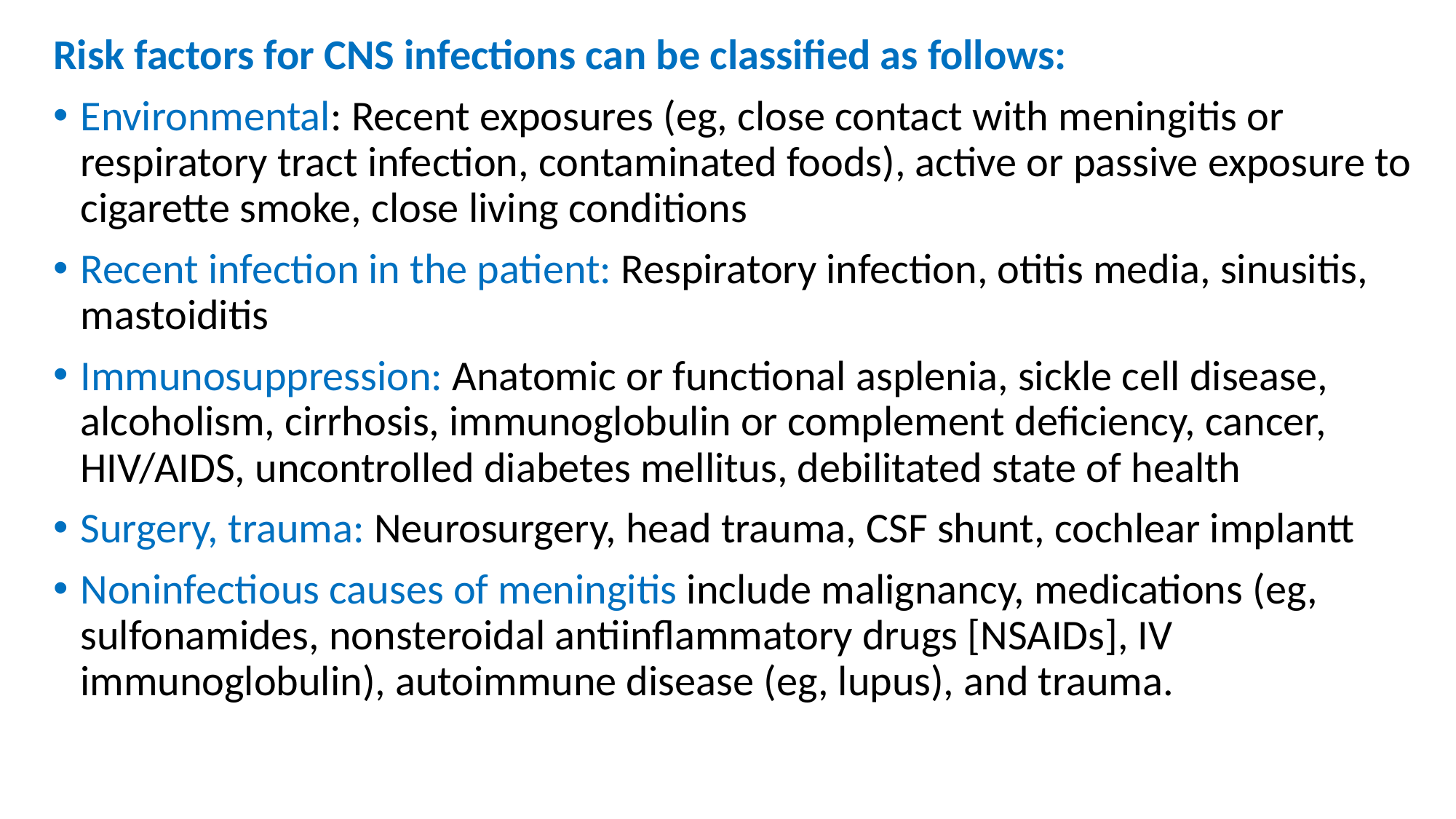

Risk factors for CNS infections can be classified as follows:
Environmental: Recent exposures (eg, close contact with meningitis or respiratory tract infection, contaminated foods), active or passive exposure to cigarette smoke, close living conditions
Recent infection in the patient: Respiratory infection, otitis media, sinusitis, mastoiditis
Immunosuppression: Anatomic or functional asplenia, sickle cell disease, alcoholism, cirrhosis, immunoglobulin or complement deficiency, cancer, HIV/AIDS, uncontrolled diabetes mellitus, debilitated state of health
Surgery, trauma: Neurosurgery, head trauma, CSF shunt, cochlear implantt
Noninfectious causes of meningitis include malignancy, medications (eg, sulfonamides, nonsteroidal antiinflammatory drugs [NSAIDs], IV immunoglobulin), autoimmune disease (eg, lupus), and trauma.